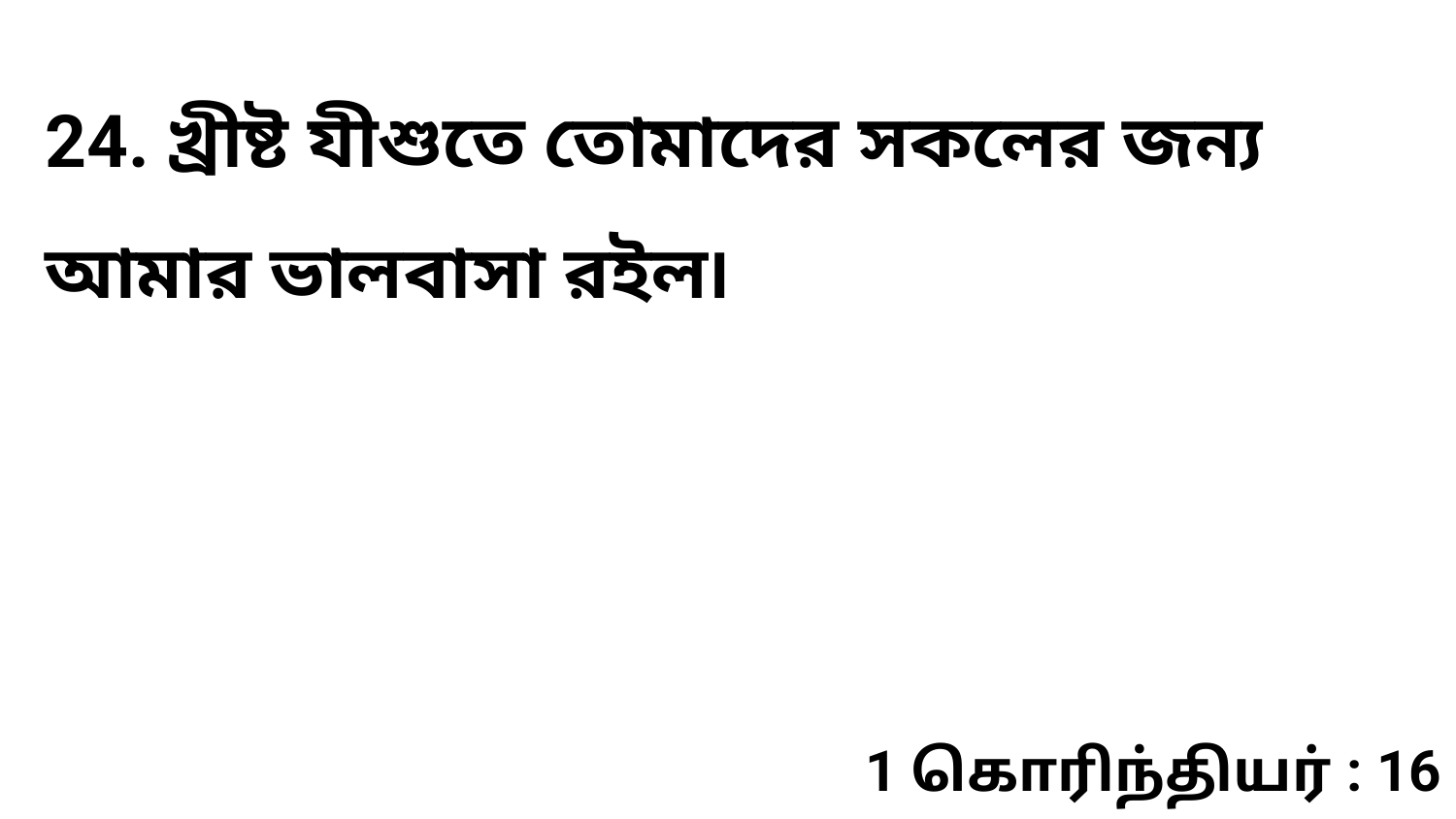

24. খ্রীষ্ট যীশুতে তোমাদের সকলের জন্য আমার ভালবাসা রইল৷
1 கொரிந்தியர் : 16